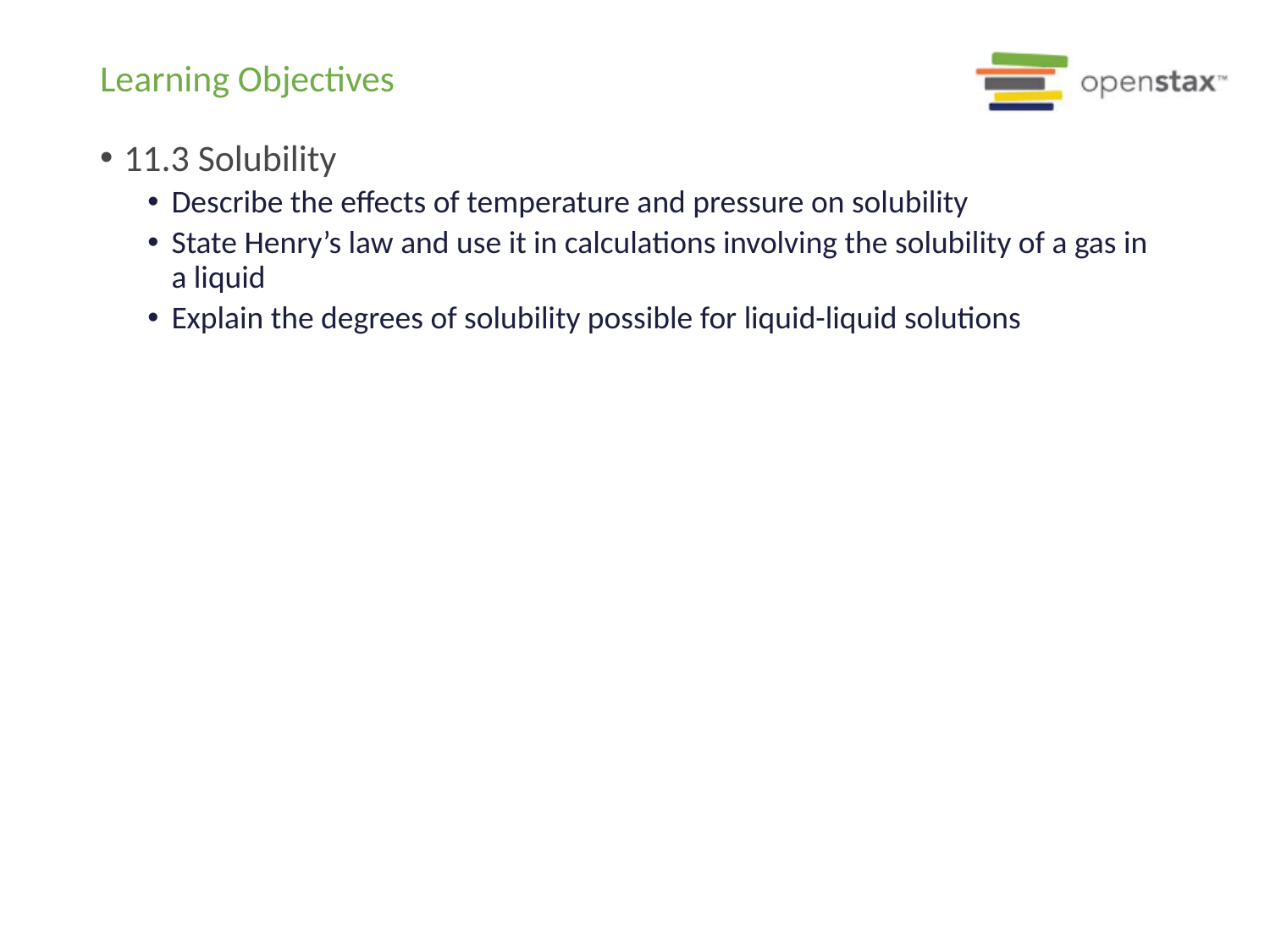

# Learning Objectives
11.3 Solubility
Describe the effects of temperature and pressure on solubility
State Henry’s law and use it in calculations involving the solubility of a gas in a liquid
Explain the degrees of solubility possible for liquid-liquid solutions